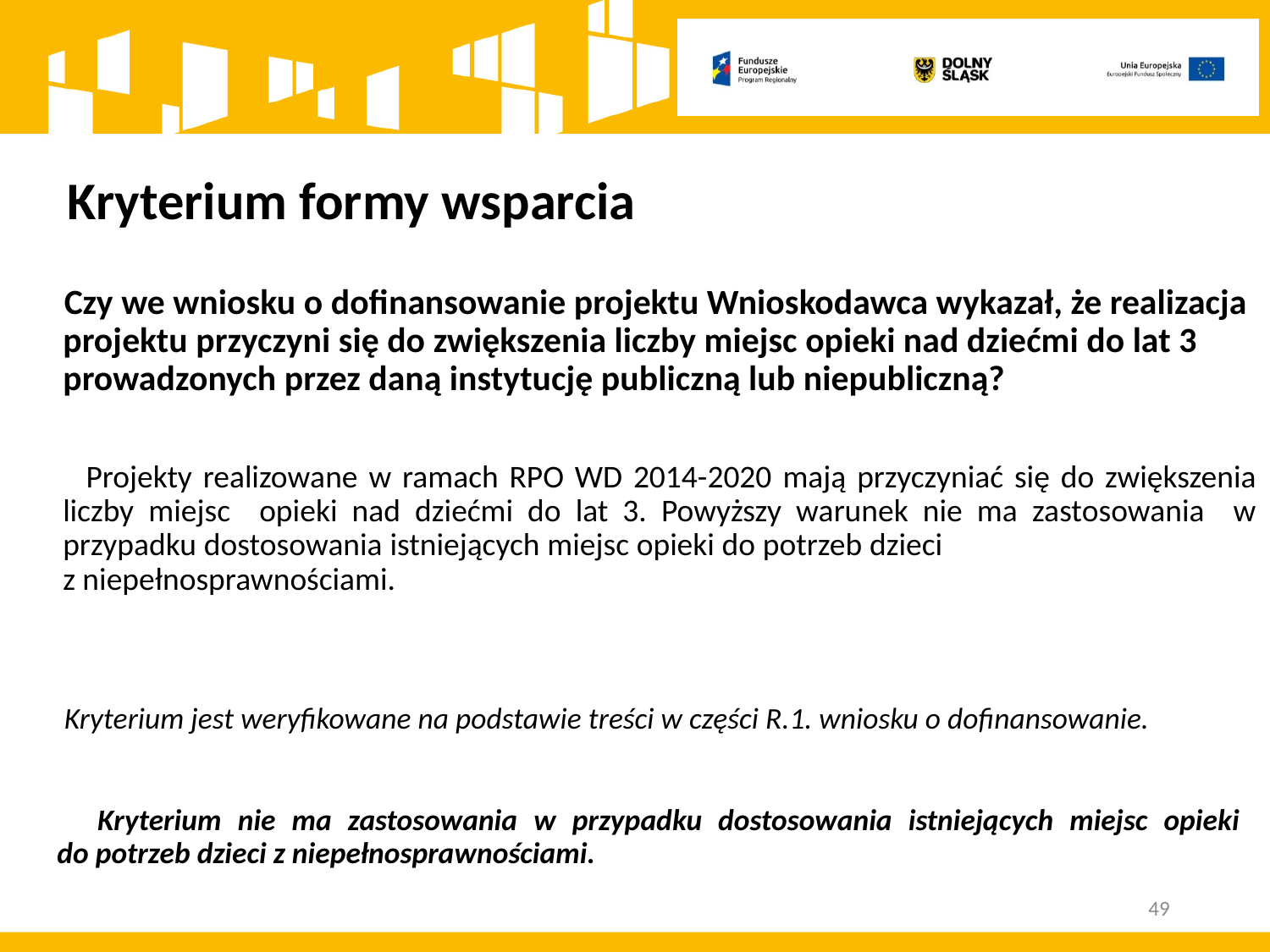

Kryterium formy wsparcia

      Czy we wniosku o dofinansowanie projektu Wnioskodawca wykazał, że realizacja projektu przyczyni się do zwiększenia liczby miejsc opieki nad dziećmi do lat 3 prowadzonych przez daną instytucję publiczną lub niepubliczną?

     Projekty realizowane w ramach RPO WD 2014-2020 mają przyczyniać się do zwiększenia liczby miejsc  opieki nad dziećmi do lat 3. Powyższy warunek nie ma zastosowania  w przypadku dostosowania istniejących miejsc opieki do potrzeb dzieci                                           z niepełnosprawnościami.

      Kryterium jest weryfikowane na podstawie treści w części R.1. wniosku o dofinansowanie.

    Kryterium nie ma zastosowania w przypadku dostosowania istniejących miejsc opieki
  do potrzeb dzieci z niepełnosprawnościami.
49